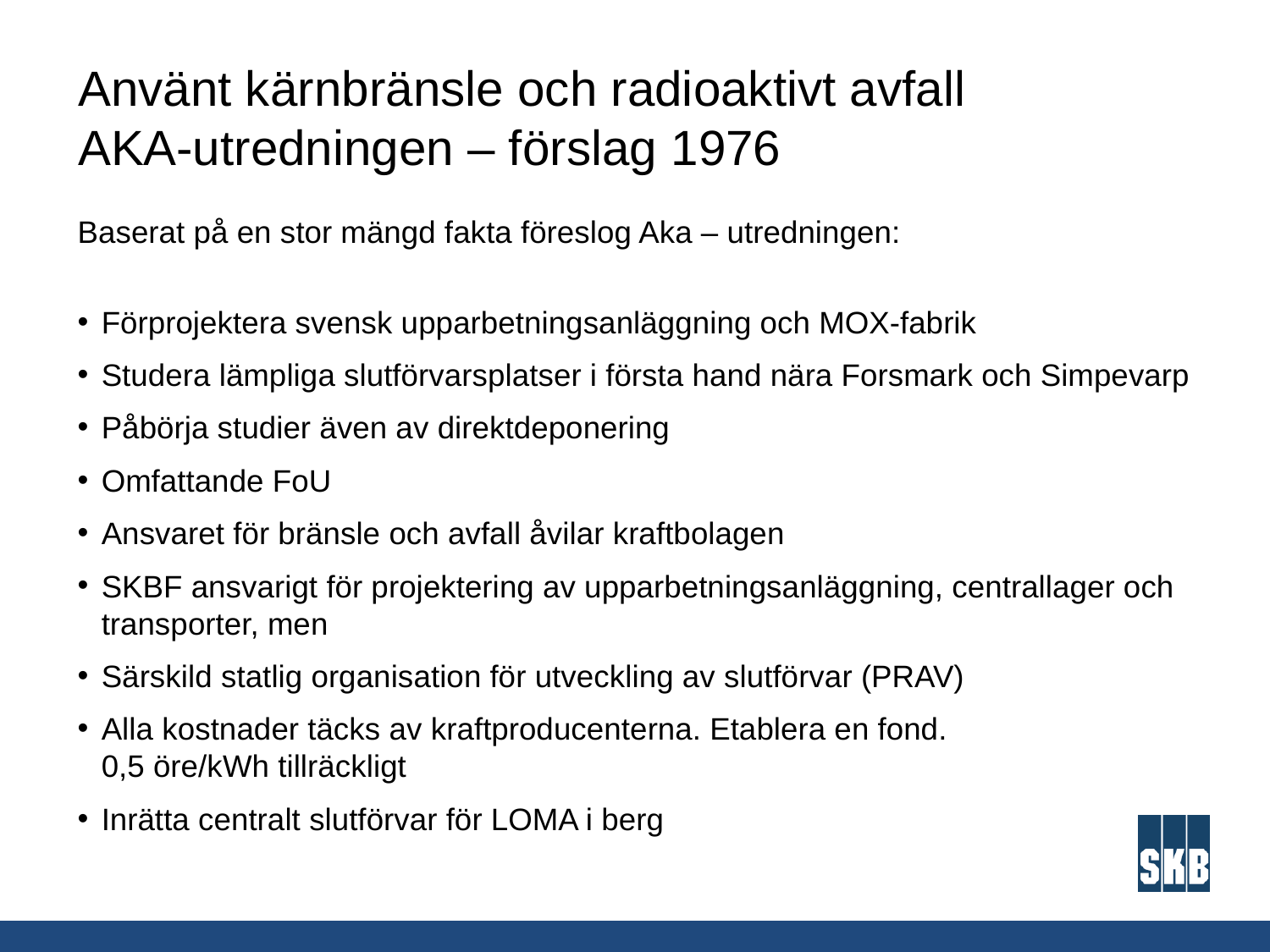

# Använt kärnbränsle och radioaktivt avfall AKA-utredningen – förslag 1976
Baserat på en stor mängd fakta föreslog Aka – utredningen:
Förprojektera svensk upparbetningsanläggning och MOX-fabrik
Studera lämpliga slutförvarsplatser i första hand nära Forsmark och Simpevarp
Påbörja studier även av direktdeponering
Omfattande FoU
Ansvaret för bränsle och avfall åvilar kraftbolagen
SKBF ansvarigt för projektering av upparbetningsanläggning, centrallager och transporter, men
Särskild statlig organisation för utveckling av slutförvar (PRAV)
Alla kostnader täcks av kraftproducenterna. Etablera en fond.
0,5 öre/kWh tillräckligt
Inrätta centralt slutförvar för LOMA i berg